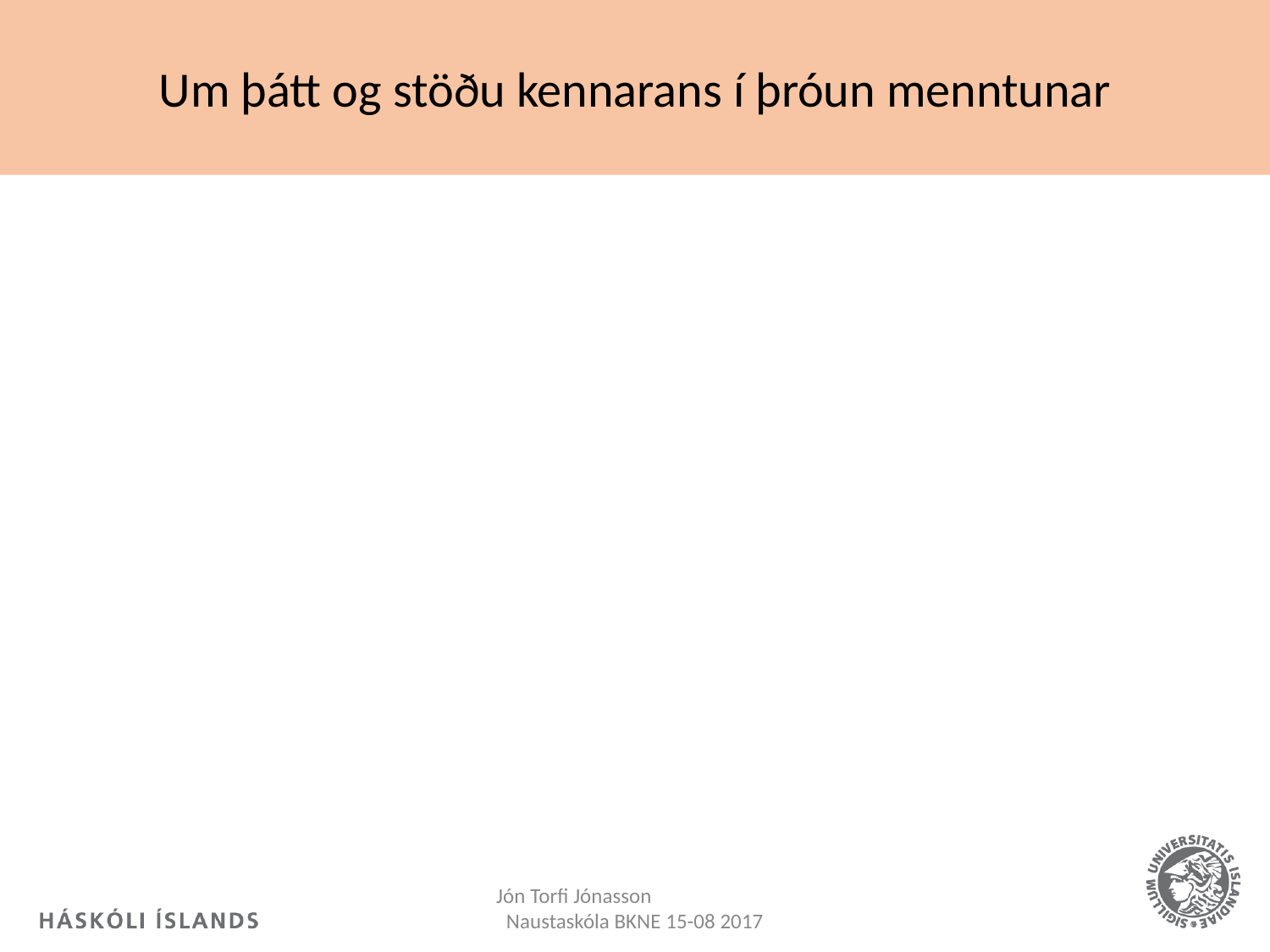

# Um þátt og stöðu kennarans í þróun menntunar
Jón Torfi Jónasson                          Naustaskóla BKNE 15-08 2017